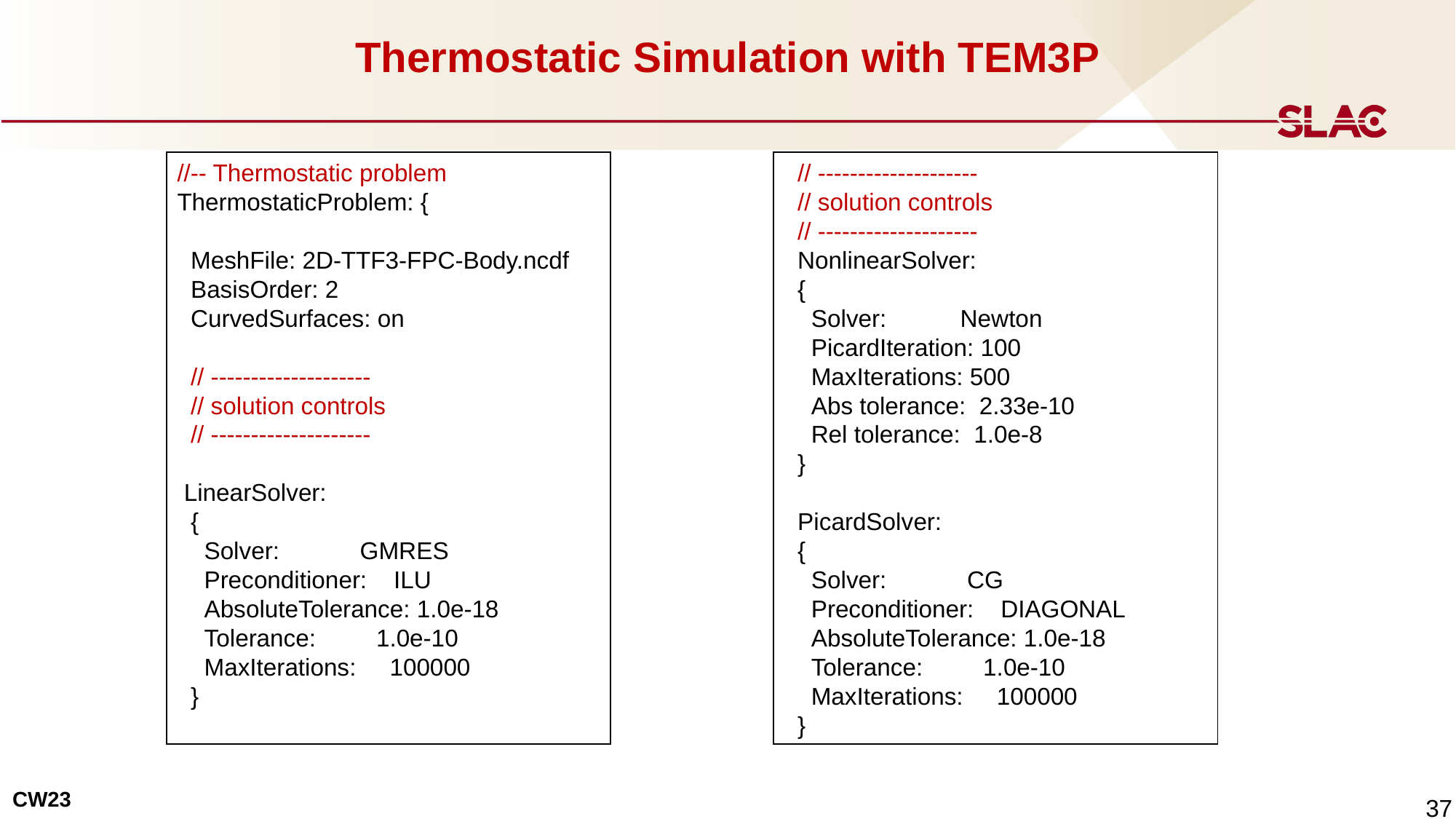

# Thermostatic Simulation with TEM3P
//-- Thermostatic problem
ThermostaticProblem: {

  MeshFile: 2D-TTF3-FPC-Body.ncdf
  BasisOrder: 2
  CurvedSurfaces: on

  // --------------------
  // solution controls
  // --------------------

 LinearSolver:
  {
    Solver:            GMRES
    Preconditioner:    ILU
    AbsoluteTolerance: 1.0e-18
    Tolerance:         1.0e-10
    MaxIterations:     100000
  }

  // --------------------
  // solution controls
  // --------------------
  NonlinearSolver:
  {
    Solver:           Newton
    PicardIteration: 100
    MaxIterations: 500
    Abs tolerance:  2.33e-10
    Rel tolerance:  1.0e-8
  }

  PicardSolver:
  {
    Solver:            CG
    Preconditioner:    DIAGONAL
    AbsoluteTolerance: 1.0e-18
    Tolerance:         1.0e-10
    MaxIterations:     100000
  }
 37